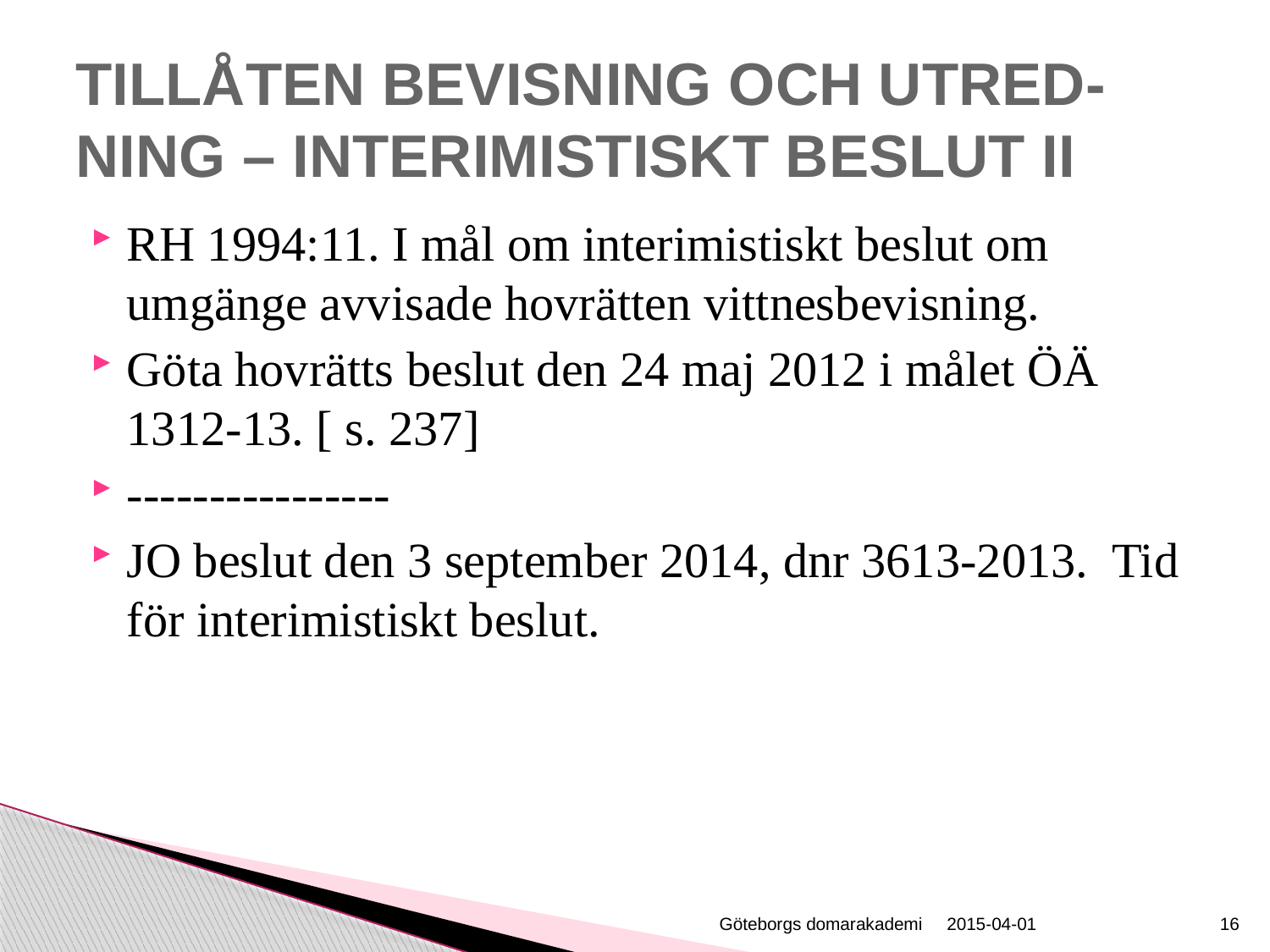

# TILLÅTEN BEVISNING OCH UTRED- NING – INTERIMISTISKT BESLUT II
RH 1994:11. I mål om interimistiskt beslut om umgänge avvisade hovrätten vittnesbevisning.
Göta hovrätts beslut den 24 maj 2012 i målet ÖÄ 1312-13. [ s. 237]
----------------
JO beslut den 3 september 2014, dnr 3613-2013.  Tid för interimistiskt beslut.

Göteborgs domarakademi
2015-04-01
16